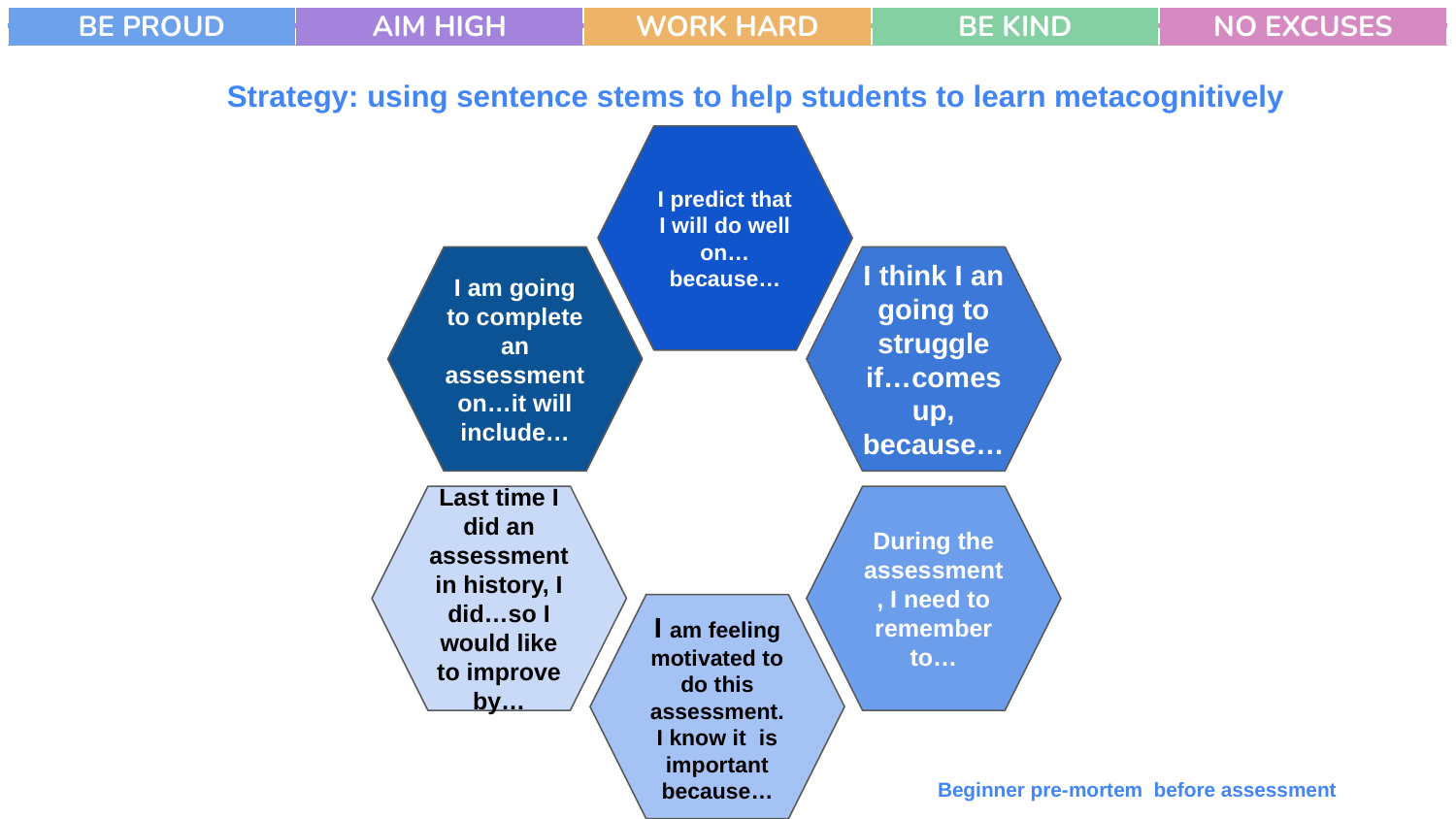

| BE PROUD | AIM HIGH | WORK HARD | BE KIND | NO EXCUSES |
| --- | --- | --- | --- | --- |
Strategy: using sentence stems to help students to learn metacognitively
I predict that I will do well on…because…

I am going to complete an assessment on…it will include…
I think I an going to struggle if…comes up, because…
Last time I did an assessment in history, I did…so I would like to improve by…
During the assessment, I need to remember to…
I am feeling motivated to do this assessment. I know it  is important because…
Beginner pre-mortem  before assessment